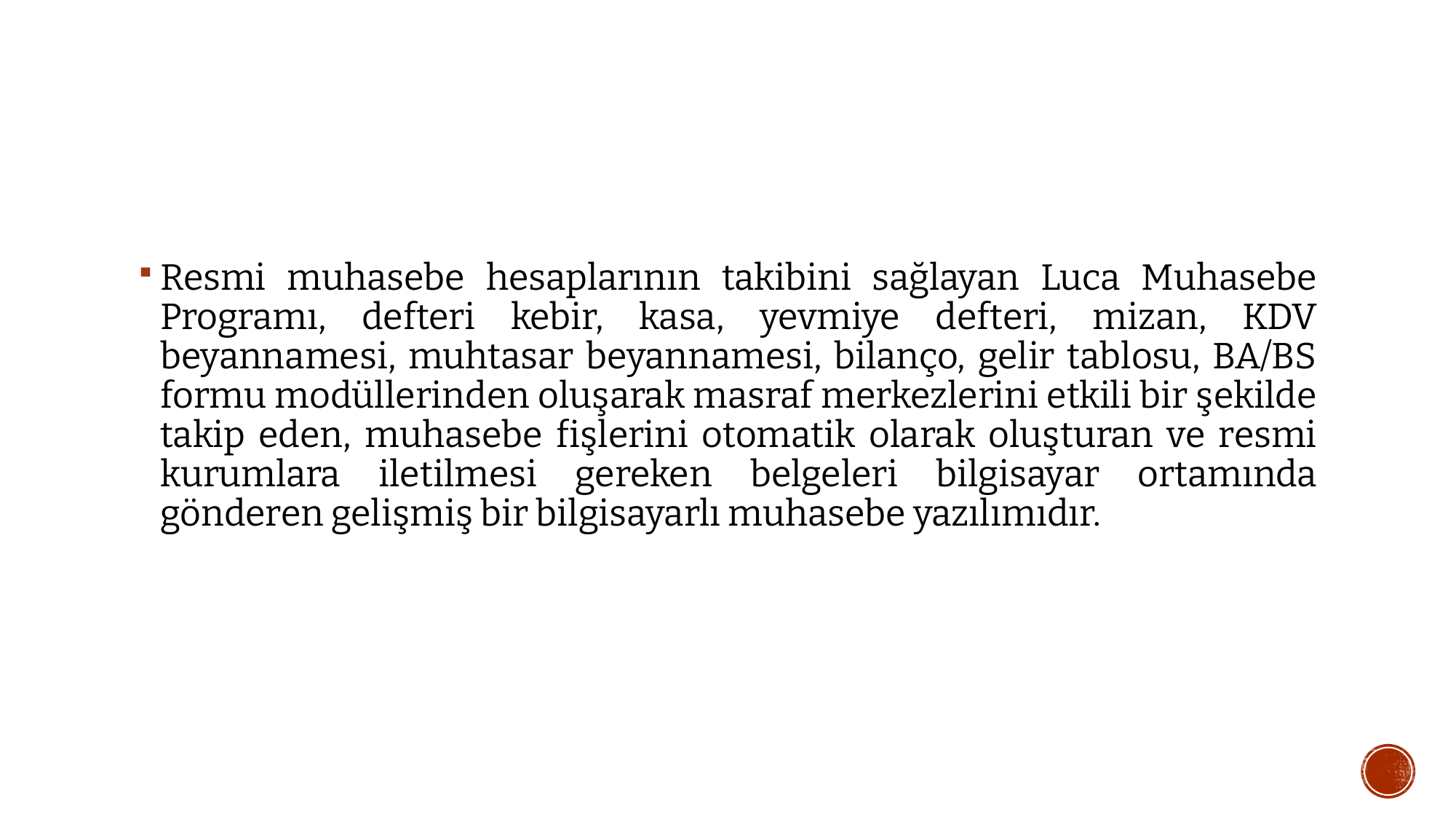

#
Resmi muhasebe hesaplarının takibini sağlayan Luca Muhasebe Programı, defteri kebir, kasa, yevmiye defteri, mizan, KDV beyannamesi, muhtasar beyannamesi, bilanço, gelir tablosu, BA/BS formu modüllerinden oluşarak masraf merkezlerini etkili bir şekilde takip eden, muhasebe fişlerini otomatik olarak oluşturan ve resmi kurumlara iletilmesi gereken belgeleri bilgisayar ortamında gönderen gelişmiş bir bilgisayarlı muhasebe yazılımıdır.